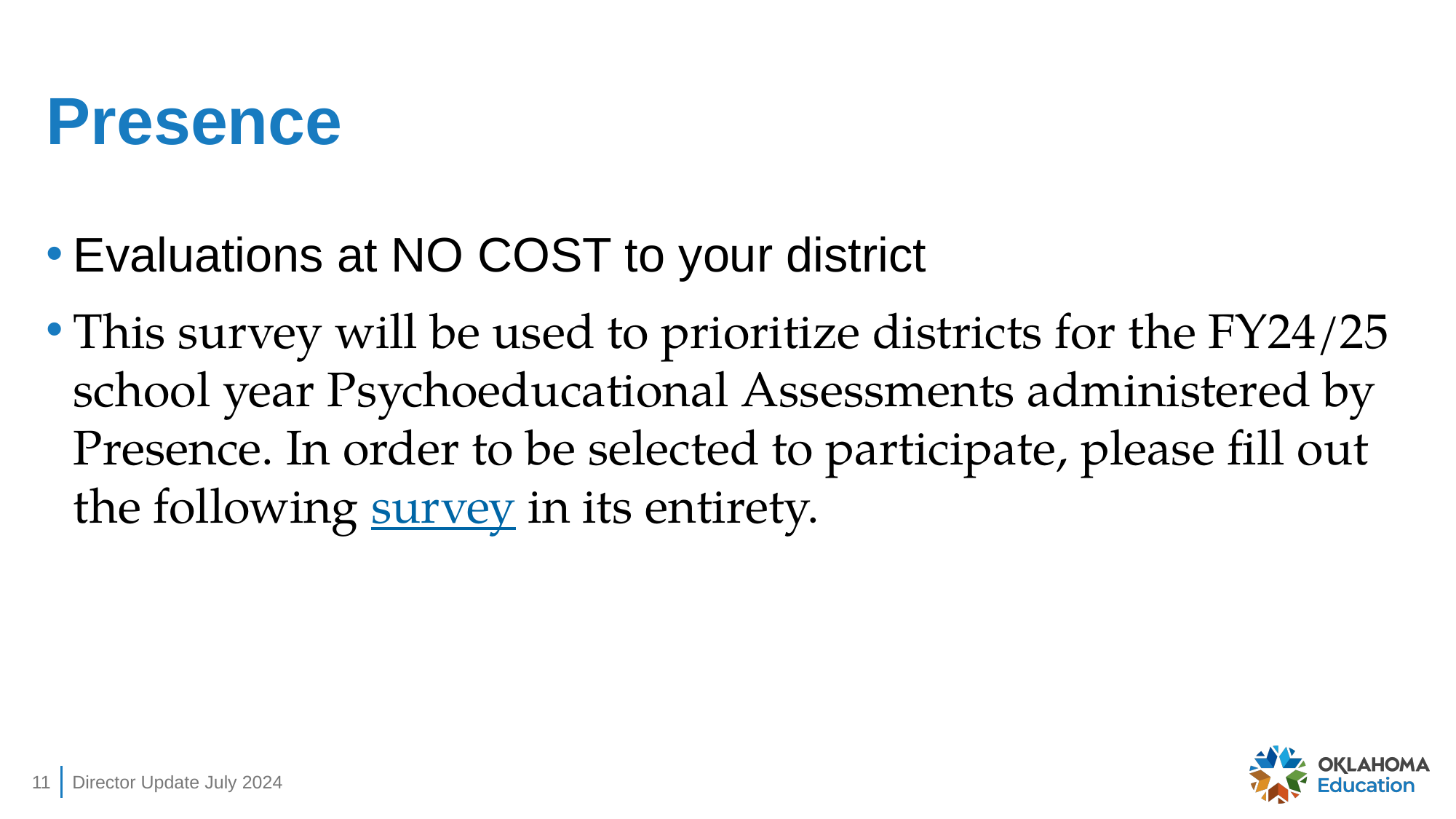

# Presence
Evaluations at NO COST to your district
This survey will be used to prioritize districts for the FY24/25 school year Psychoeducational Assessments administered by Presence. In order to be selected to participate, please fill out the following survey in its entirety.
11
Director Update July 2024